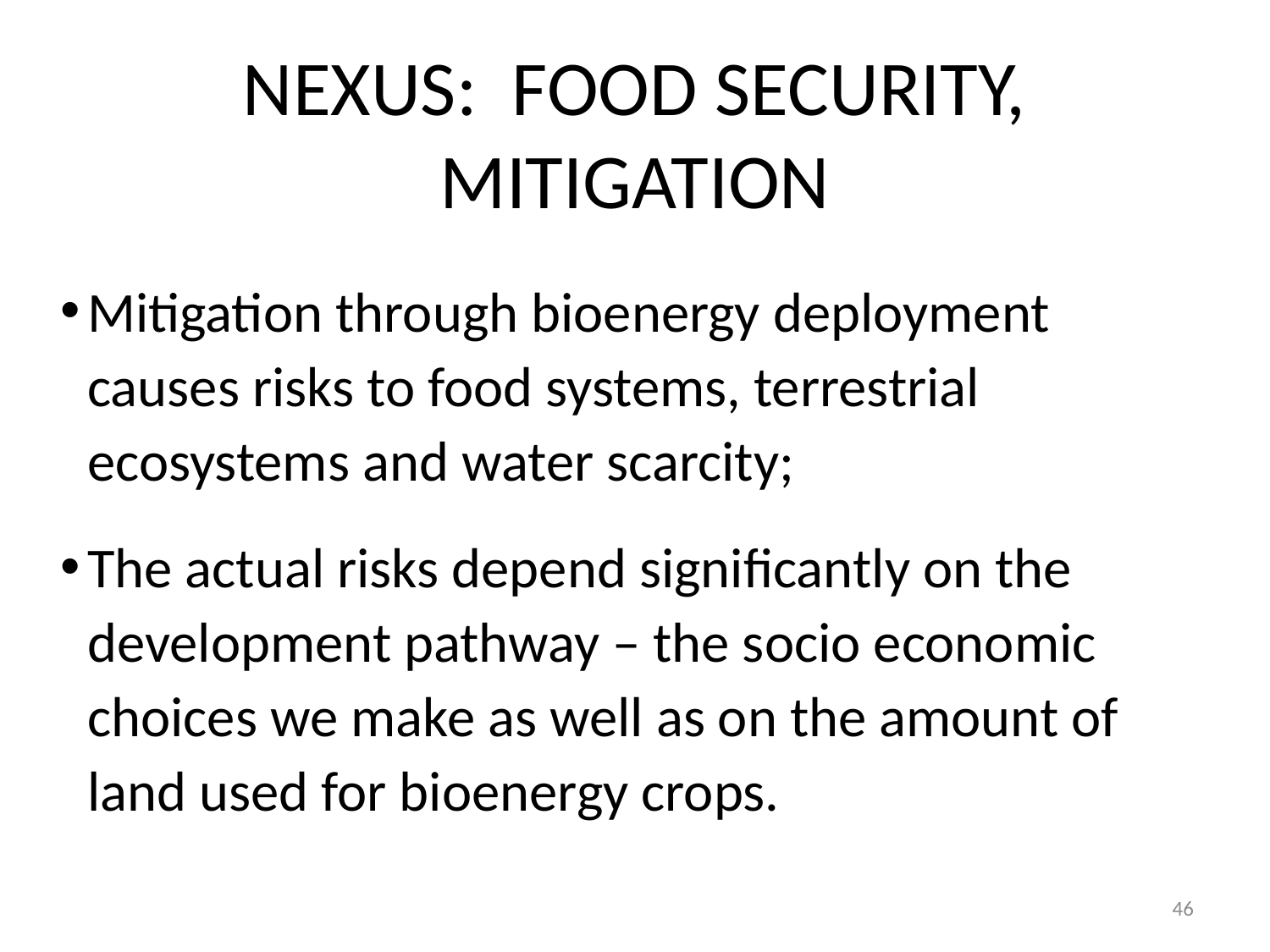

# Nexus:  food security, mitigation
Mitigation through bioenergy deployment causes risks to food systems, terrestrial ecosystems and water scarcity;
The actual risks depend significantly on the development pathway – the socio economic choices we make as well as on the amount of land used for bioenergy crops.
46